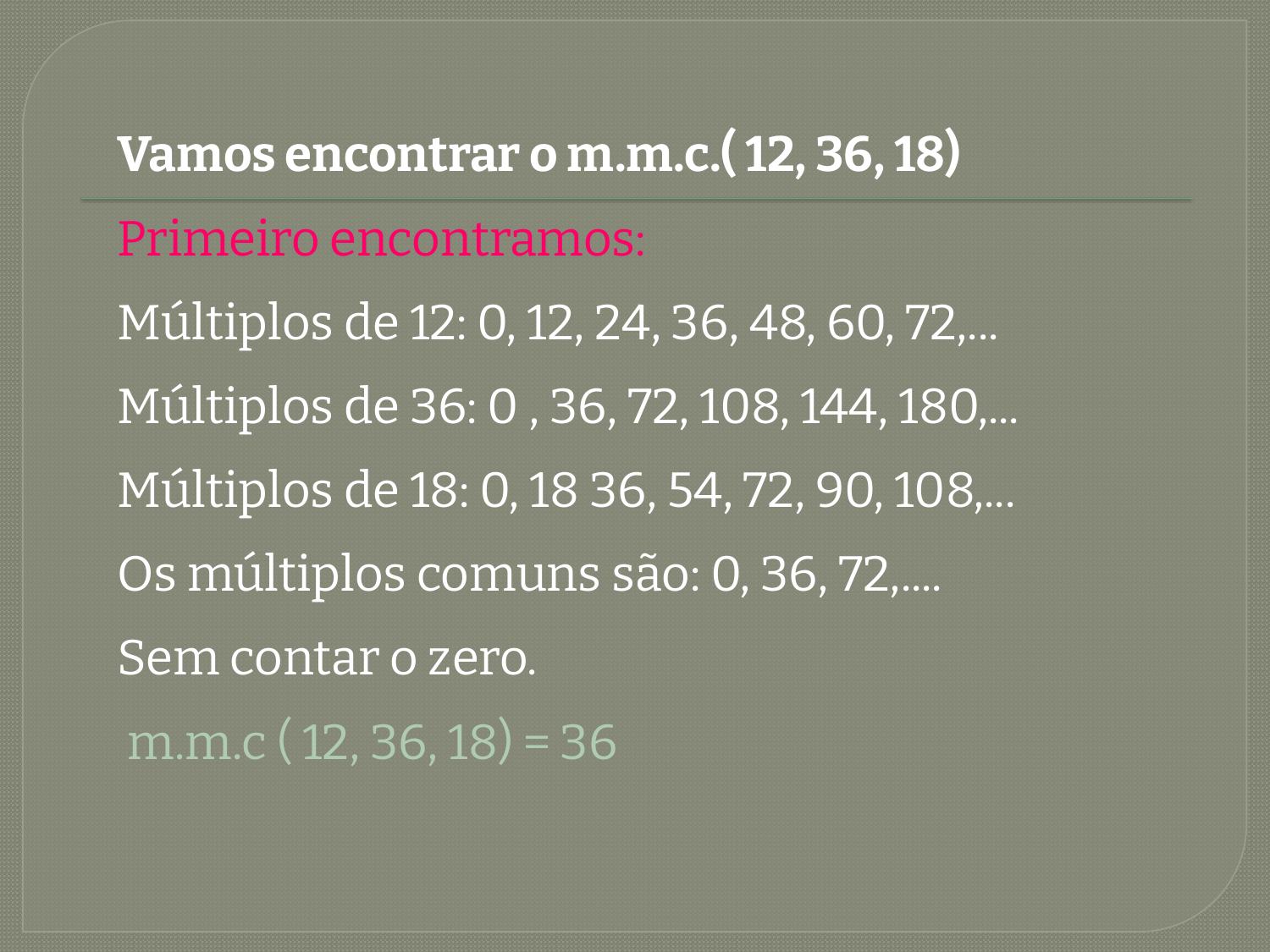

Vamos encontrar o m.m.c.( 12, 36, 18)
Primeiro encontramos:
Múltiplos de 12: 0, 12, 24, 36, 48, 60, 72,...
Múltiplos de 36: 0 , 36, 72, 108, 144, 180,...
Múltiplos de 18: 0, 18 36, 54, 72, 90, 108,...
Os múltiplos comuns são: 0, 36, 72,....
Sem contar o zero.
 m.m.c ( 12, 36, 18) = 36